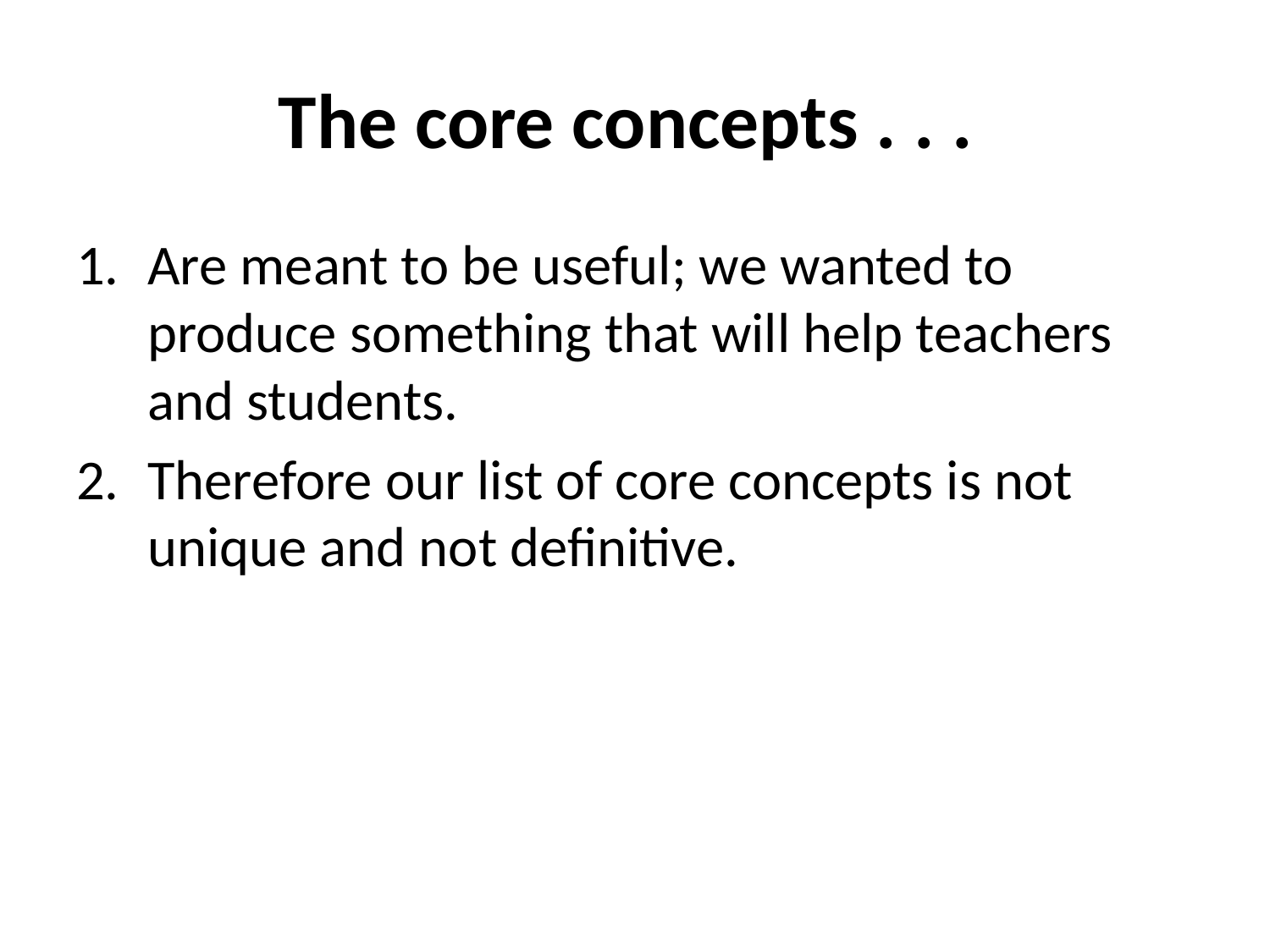

# The core concepts . . .
Are meant to be useful; we wanted to produce something that will help teachers and students.
Therefore our list of core concepts is not unique and not definitive.